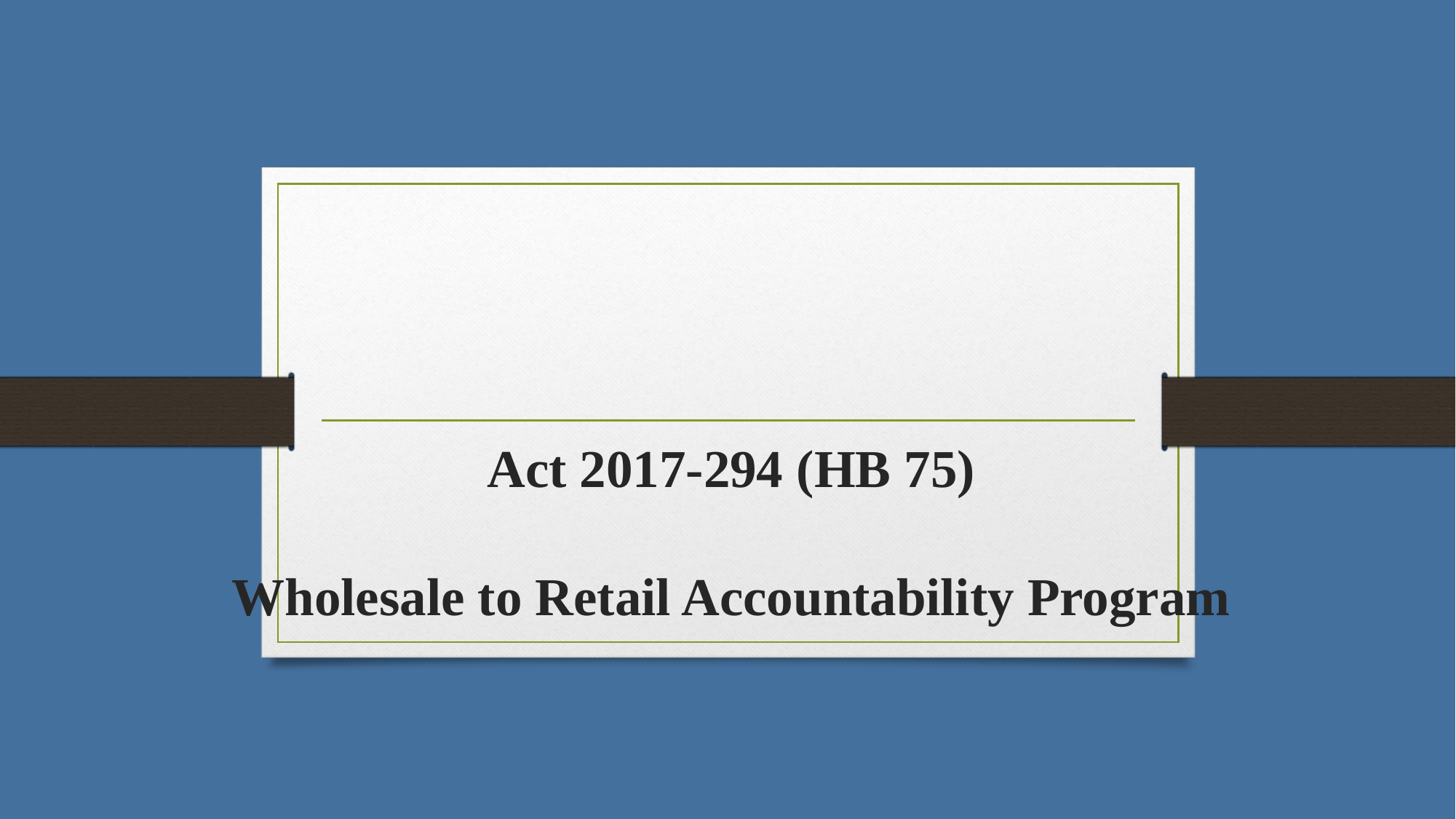

# Act 2017-294 (HB 75) Wholesale to Retail Accountability Program